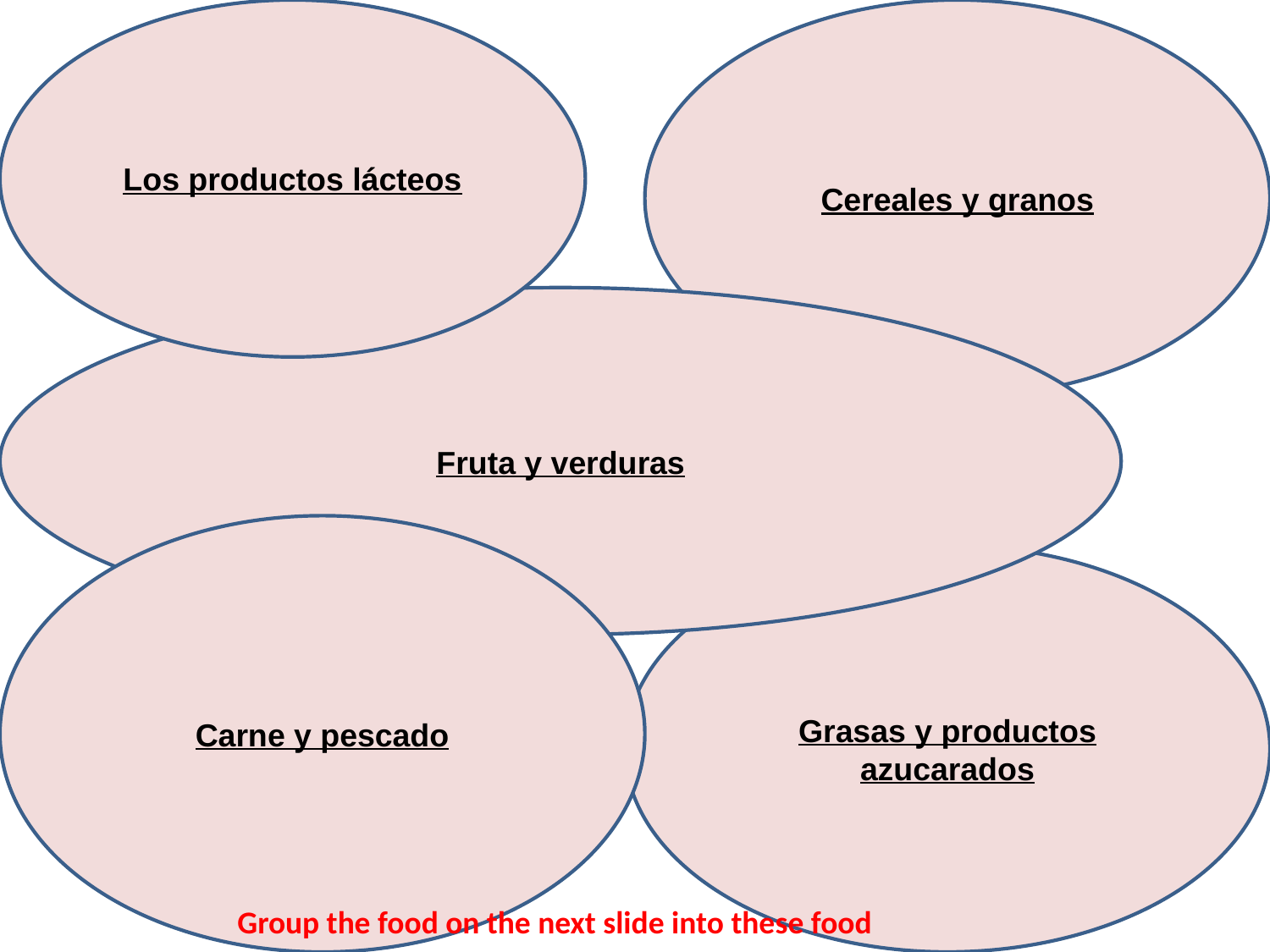

Los productos lácteos
Cereales y granos
Fruta y verduras
Carne y pescado
Grasas y productos azucarados
Group the food on the next slide into these food groups